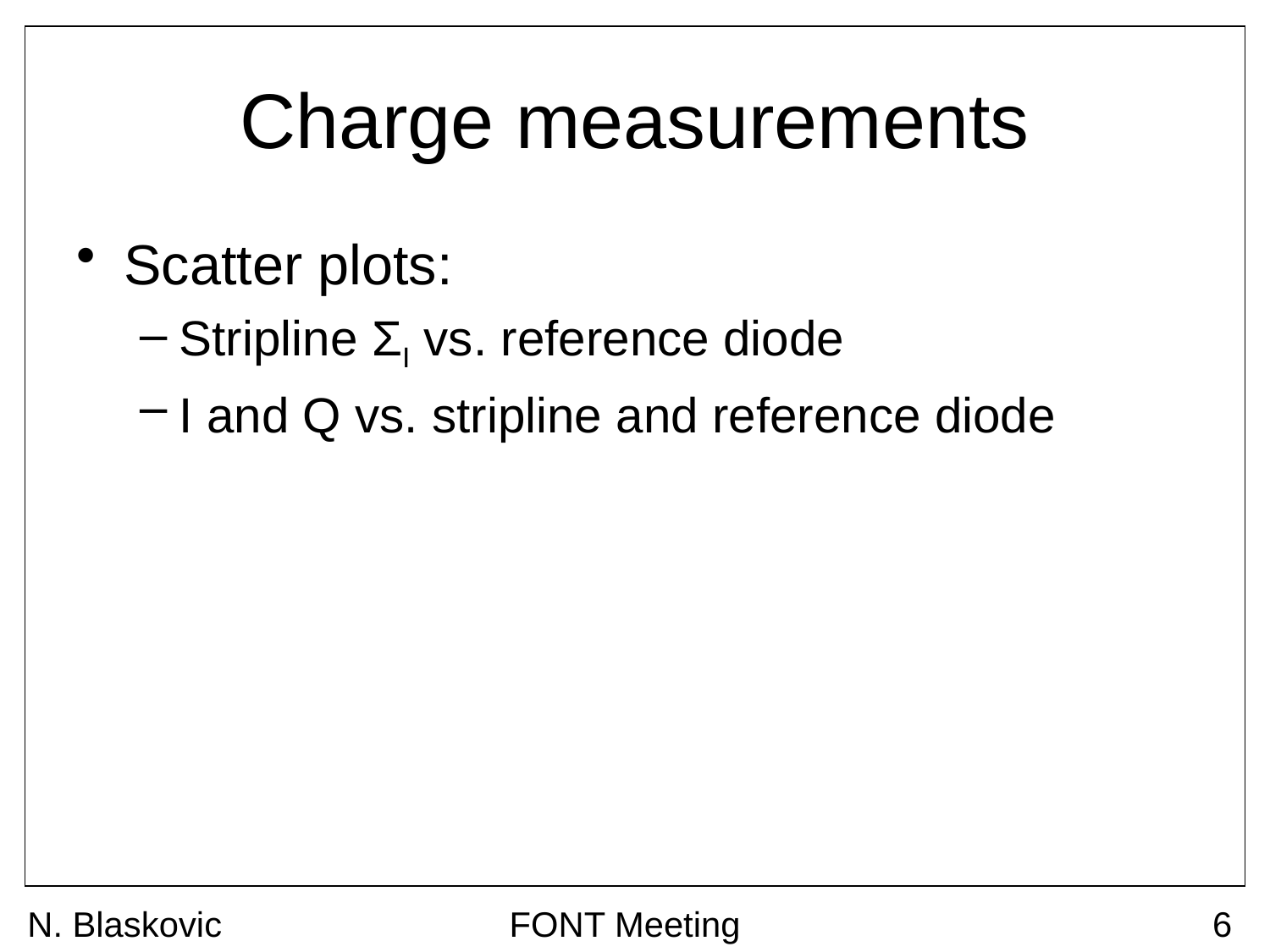

# Charge measurements
Scatter plots:
Stripline ΣI vs. reference diode
I and Q vs. stripline and reference diode

N. Blaskovic
FONT Meeting
6